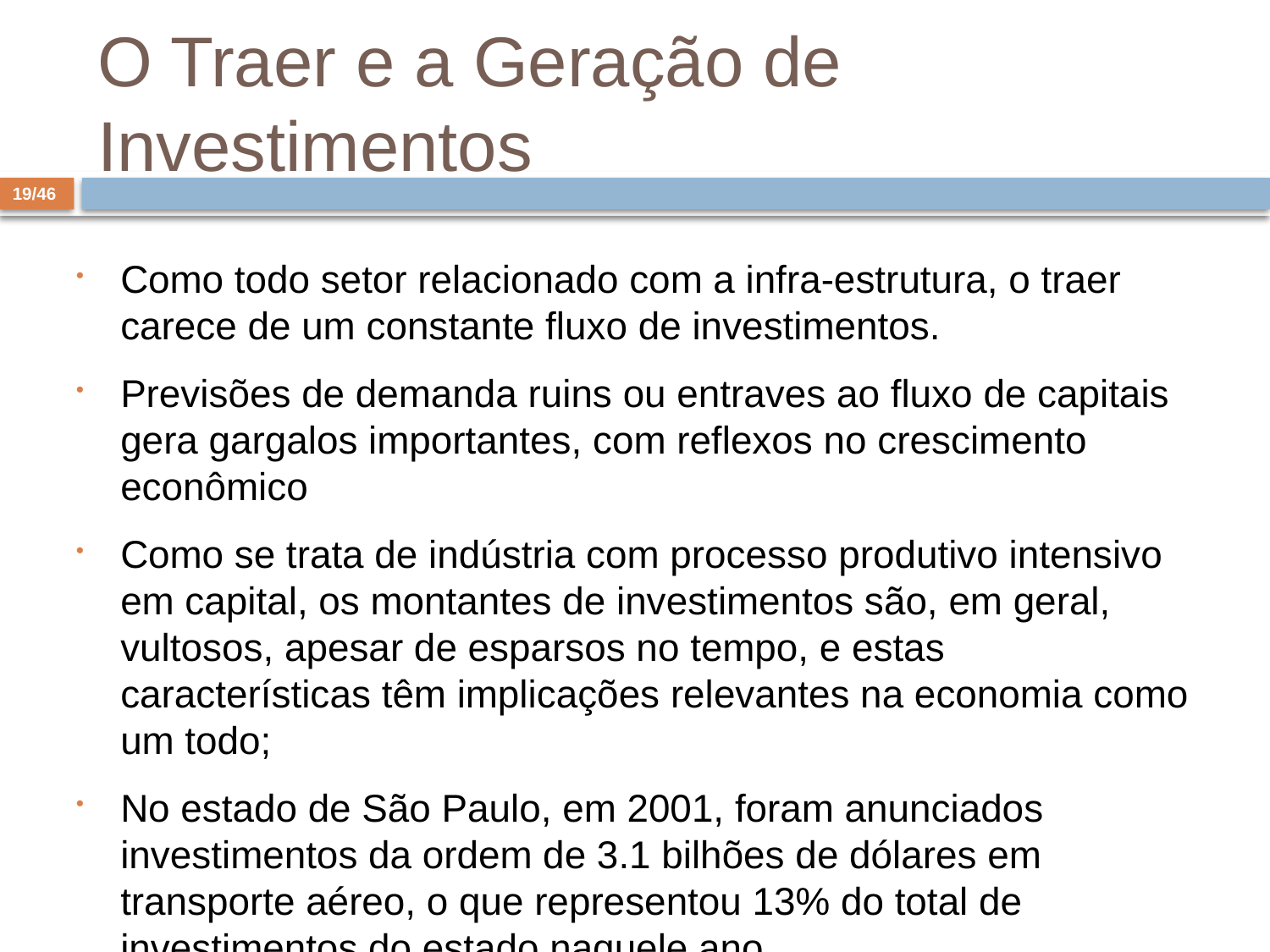

# O Traer e a Geração de Investimentos
19/46
Como todo setor relacionado com a infra-estrutura, o traer carece de um constante fluxo de investimentos.
Previsões de demanda ruins ou entraves ao fluxo de capitais gera gargalos importantes, com reflexos no crescimento econômico
Como se trata de indústria com processo produtivo intensivo em capital, os montantes de investimentos são, em geral, vultosos, apesar de esparsos no tempo, e estas características têm implicações relevantes na economia como um todo;
No estado de São Paulo, em 2001, foram anunciados investimentos da ordem de 3.1 bilhões de dólares em transporte aéreo, o que representou 13% do total de investimentos do estado naquele ano.